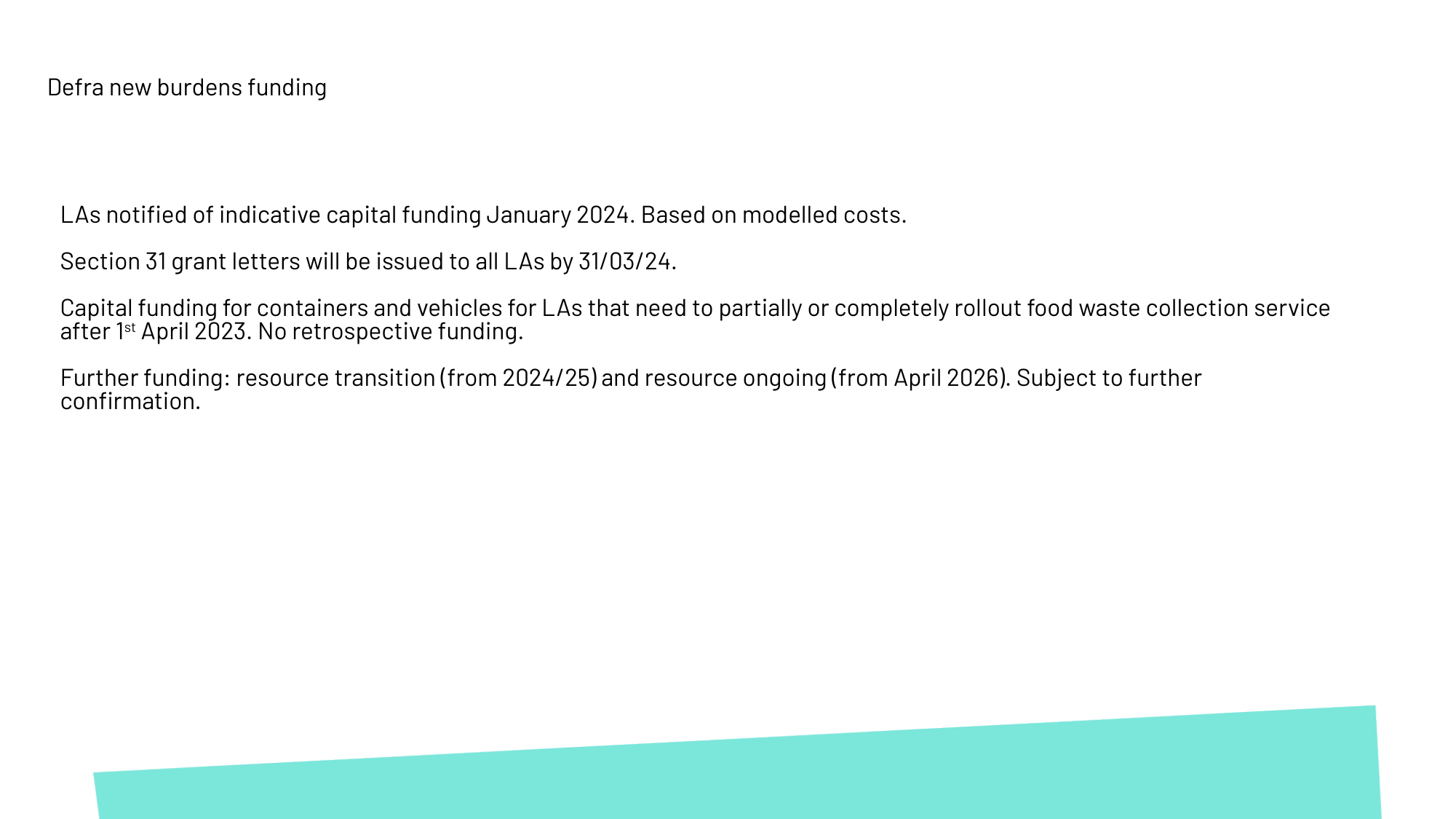

Defra new burdens funding
LAs notified of indicative capital funding January 2024. Based on modelled costs.

Section 31 grant letters will be issued to all LAs by 31/03/24.

Capital funding for containers and vehicles for LAs that need to partially or completely rollout food waste collection service after 1st April 2023. No retrospective funding.

Further funding: resource transition (from 2024/25) and resource ongoing (from April 2026). Subject to further confirmation.